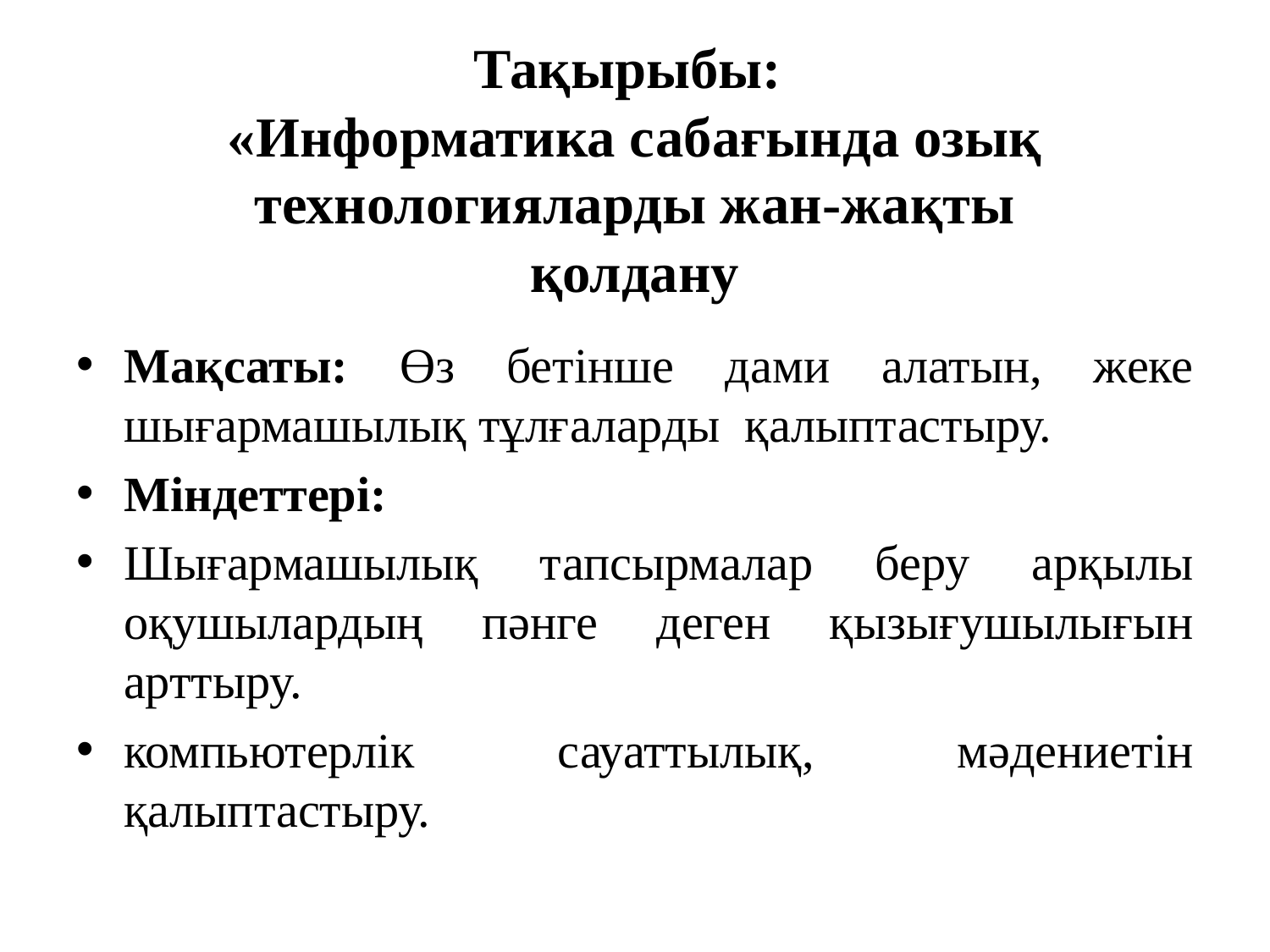

# Тақырыбы: «Информатика сабағында озық технологияларды жан-жақты қолдану
Мақсаты: Өз бетінше дами алатын, жеке шығармашылық тұлғаларды  қалыптастыру.
Міндеттері:
Шығармашылық тапсырмалар беру арқылы оқушылардың пәнге деген қызығушылығын арттыру.
компьютерлік сауаттылық, мәдениетін қалыптастыру.